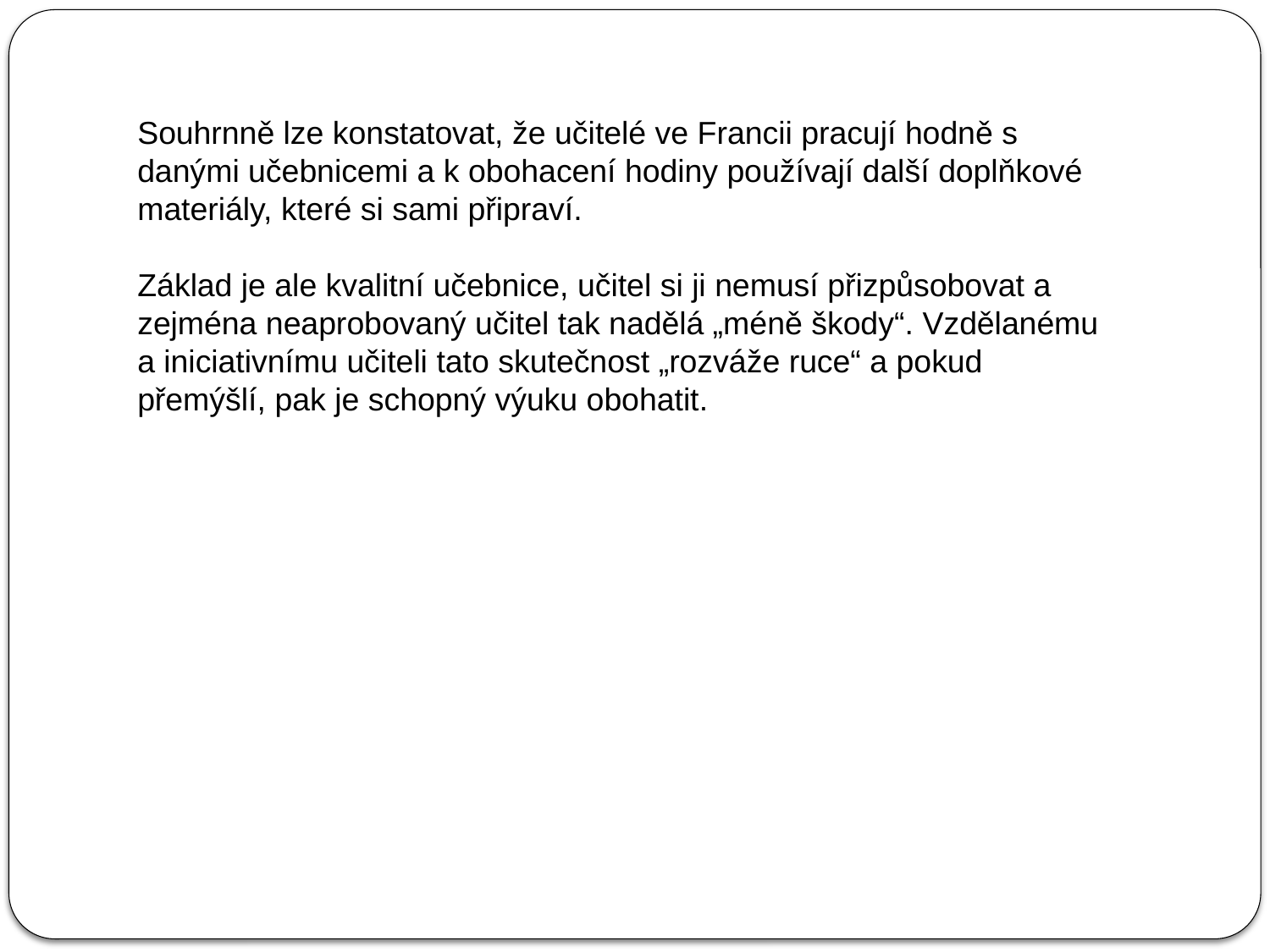

Souhrnně lze konstatovat, že učitelé ve Francii pracují hodně s danými učebnicemi a k obohacení hodiny používají další doplňkové materiály, které si sami připraví.

Základ je ale kvalitní učebnice, učitel si ji nemusí přizpůsobovat a zejména neaprobovaný učitel tak nadělá „méně škody“. Vzdělanému a iniciativnímu učiteli tato skutečnost „rozváže ruce“ a pokud přemýšlí, pak je schopný výuku obohatit.